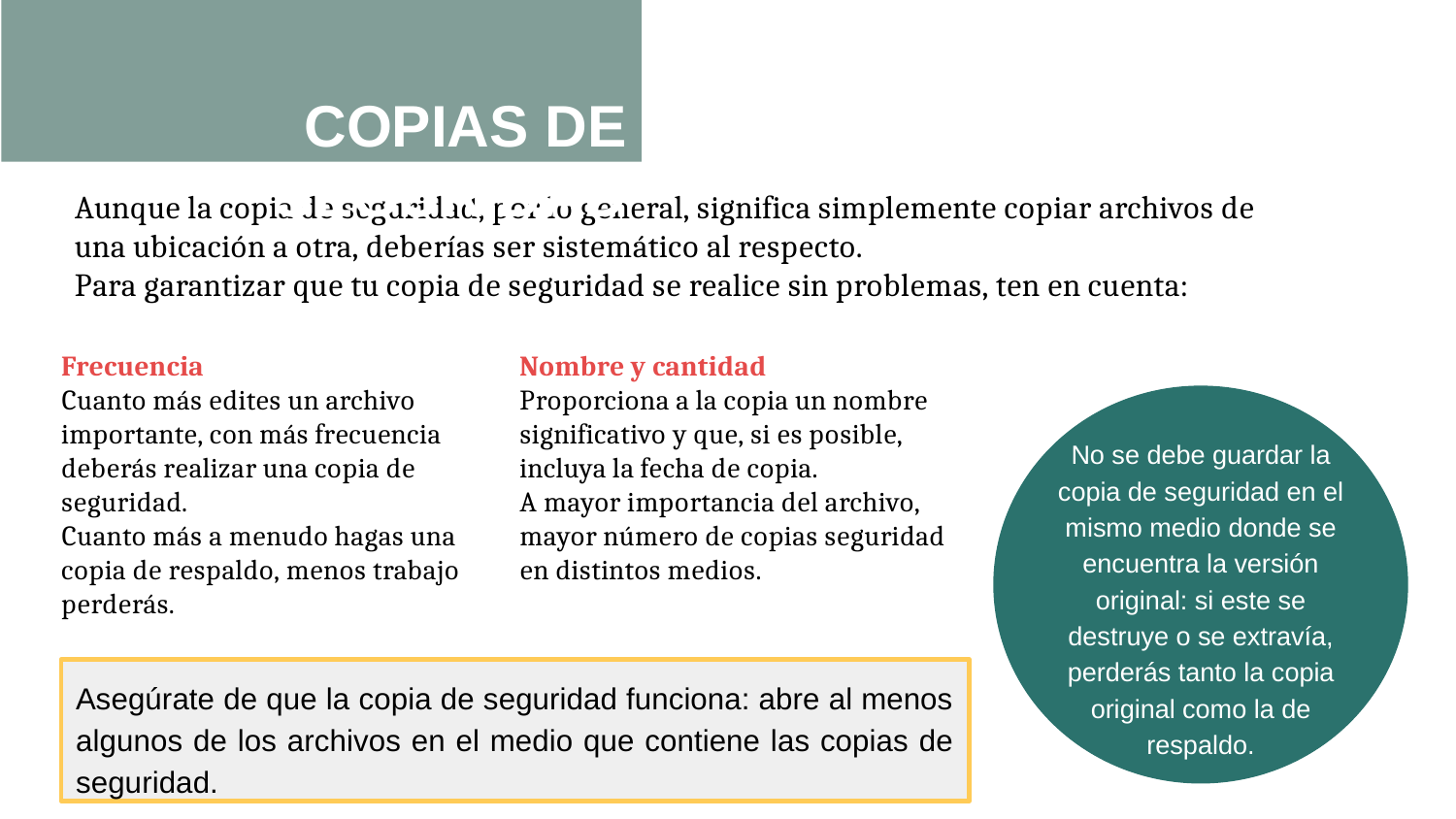

COPIAS DE SEGURIDAD
Aunque la copia de seguridad, por lo general, significa simplemente copiar archivos de una ubicación a otra, deberías ser sistemático al respecto.
Para garantizar que tu copia de seguridad se realice sin problemas, ten en cuenta:
Frecuencia
Cuanto más edites un archivo importante, con más frecuencia deberás realizar una copia de seguridad.
Cuanto más a menudo hagas una copia de respaldo, menos trabajo perderás.
Nombre y cantidad
Proporciona a la copia un nombre significativo y que, si es posible, incluya la fecha de copia.
A mayor importancia del archivo, mayor número de copias seguridad en distintos medios.

No se debe guardar la copia de seguridad en el mismo medio donde se encuentra la versión original: si este se destruye o se extravía, perderás tanto la copia original como la de respaldo.

Asegúrate de que la copia de seguridad funciona: abre al menos algunos de los archivos en el medio que contiene las copias de seguridad.